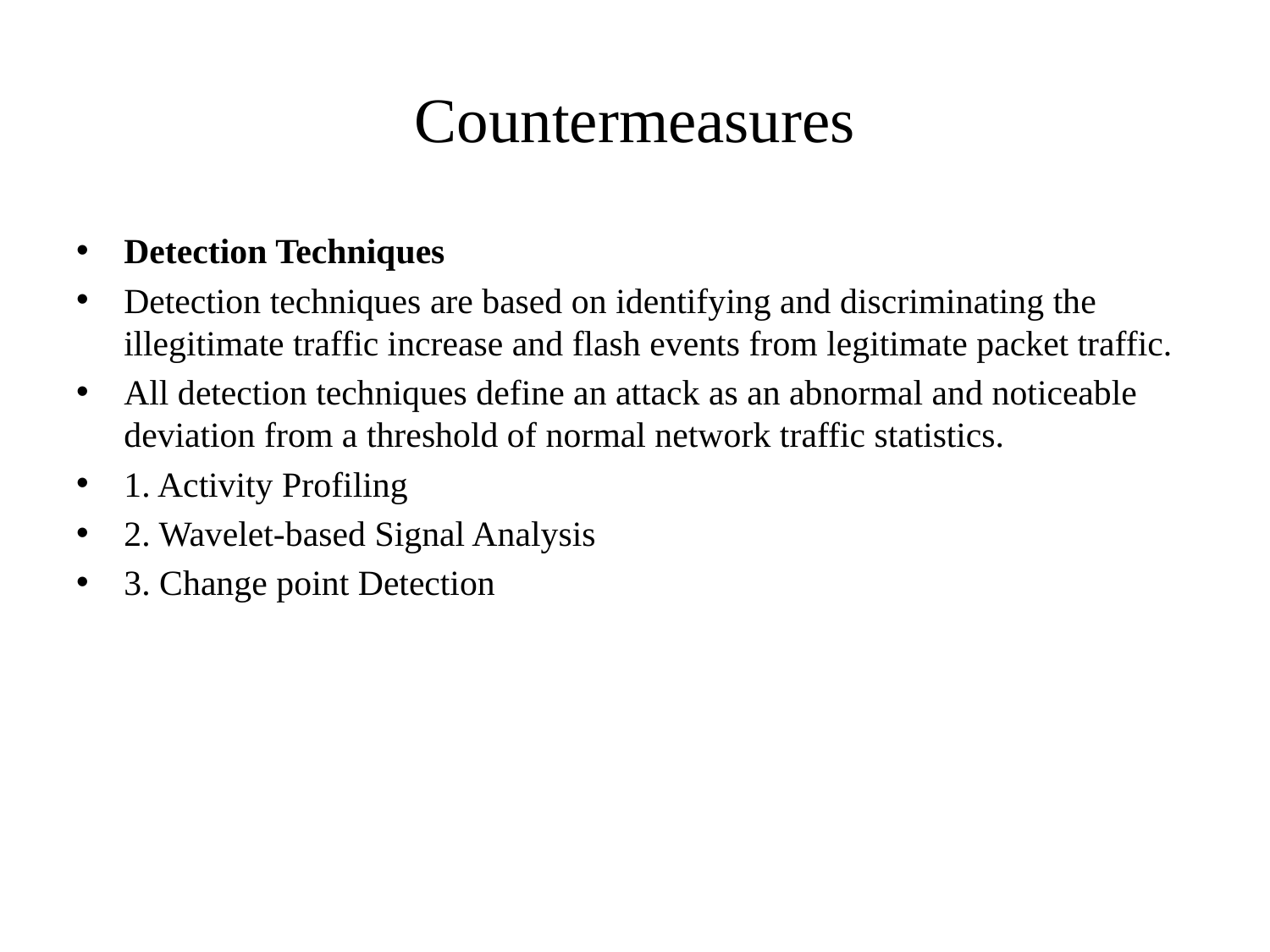

# Countermeasures
Detection Techniques
Detection techniques are based on identifying and discriminating the illegitimate traffic increase and flash events from legitimate packet traffic.
All detection techniques define an attack as an abnormal and noticeable deviation from a threshold of normal network traffic statistics.
1. Activity Profiling
2. Wavelet-based Signal Analysis
3. Change point Detection